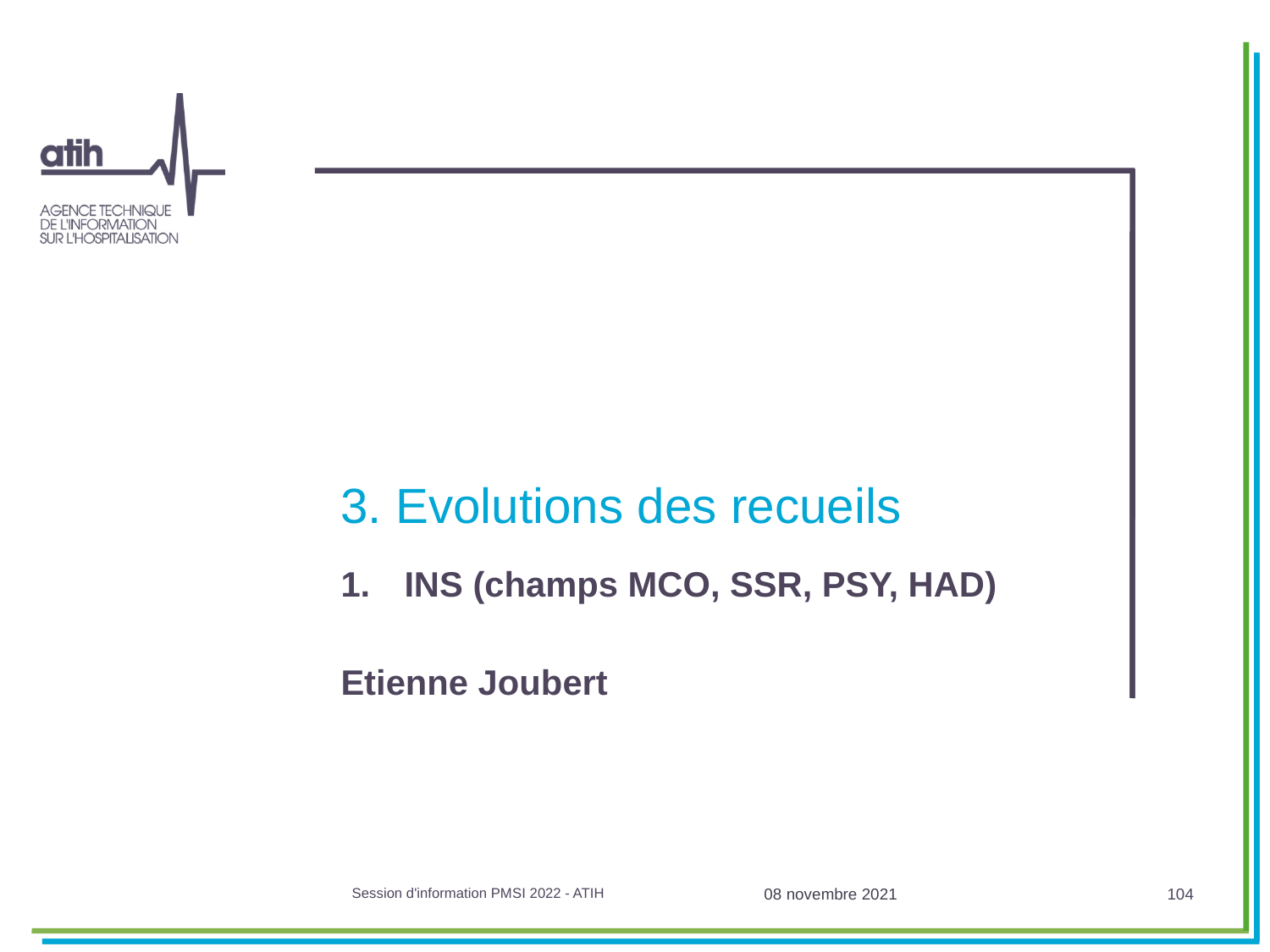

# 3. Evolutions des recueils
INS (champs MCO, SSR, PSY, HAD)

Etienne Joubert
Session d'information PMSI 2022 - ATIH
08 novembre 2021
104